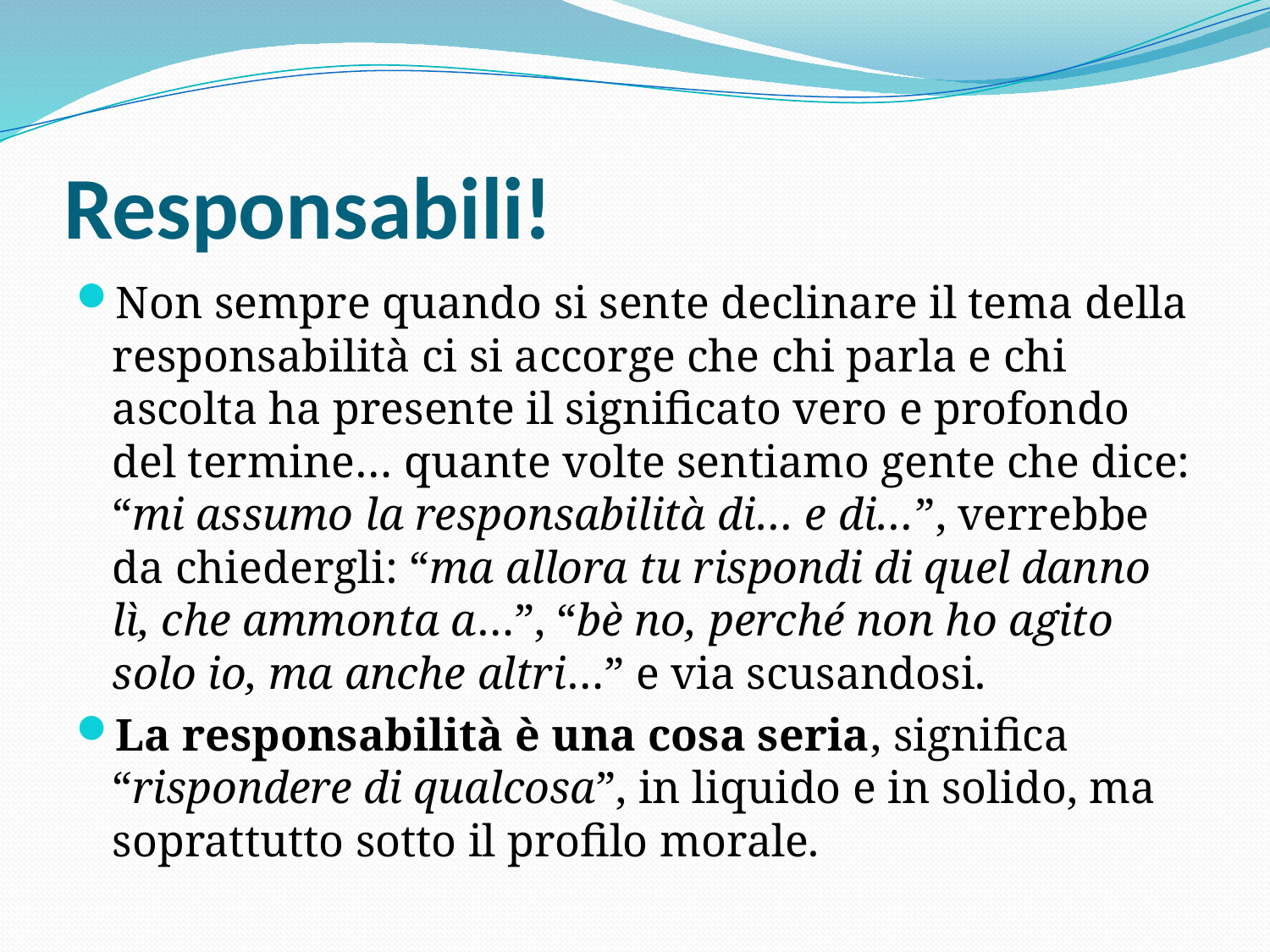

# Responsabili!
Non sempre quando si sente declinare il tema della responsabilità ci si accorge che chi parla e chi ascolta ha presente il significato vero e profondo del termine… quante volte sentiamo gente che dice: “mi assumo la responsabilità di… e di…”, verrebbe da chiedergli: “ma allora tu rispondi di quel danno lì, che ammonta a…”, “bè no, perché non ho agito solo io, ma anche altri…” e via scusandosi.
La responsabilità è una cosa seria, significa “rispondere di qualcosa”, in liquido e in solido, ma soprattutto sotto il profilo morale.